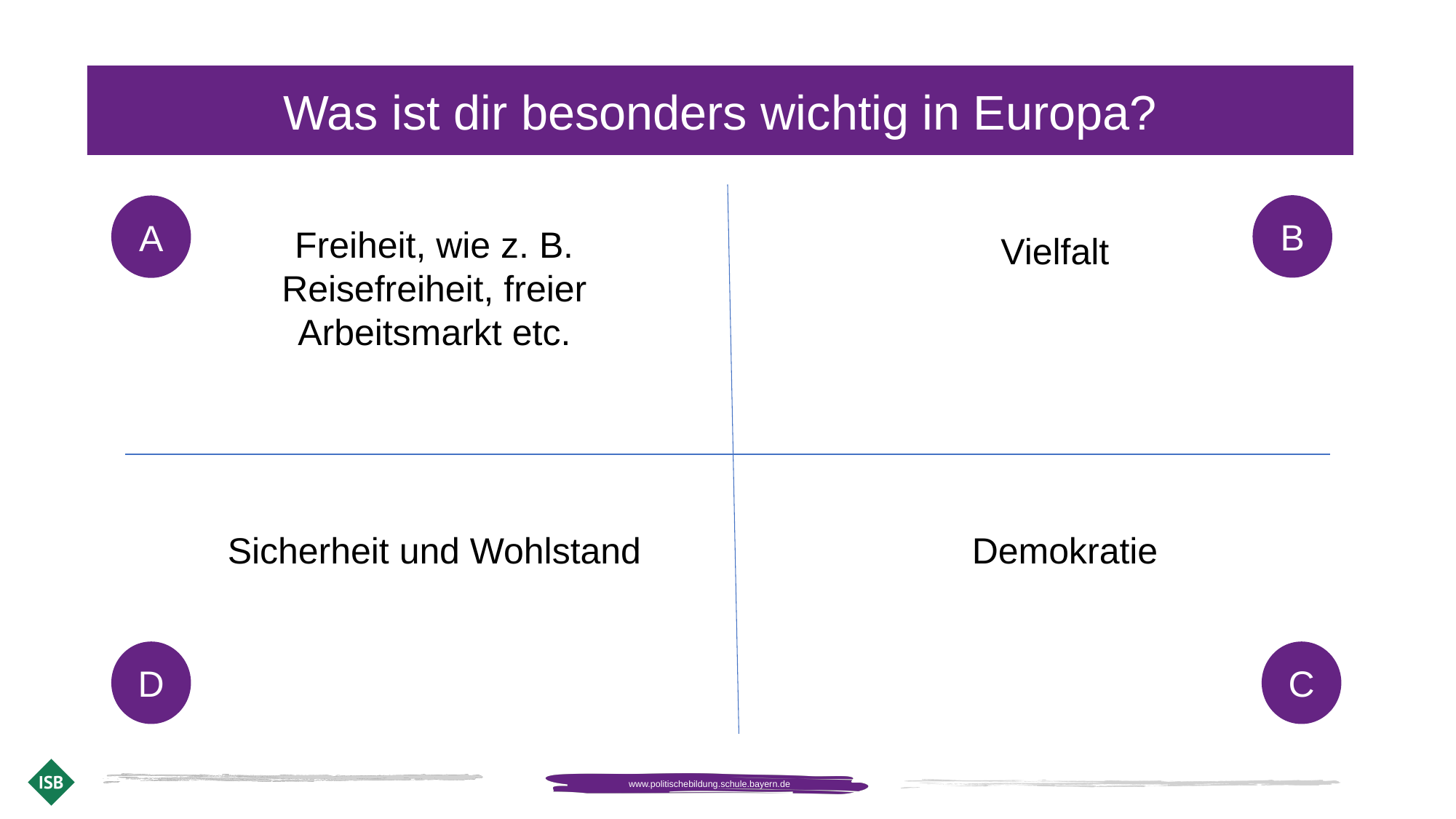

Was ist dir besonders wichtig in Europa?
B
A
Freiheit, wie z. B.
Reisefreiheit, freier Arbeitsmarkt etc.
Vielfalt
Sicherheit und Wohlstand
Demokratie
D
C